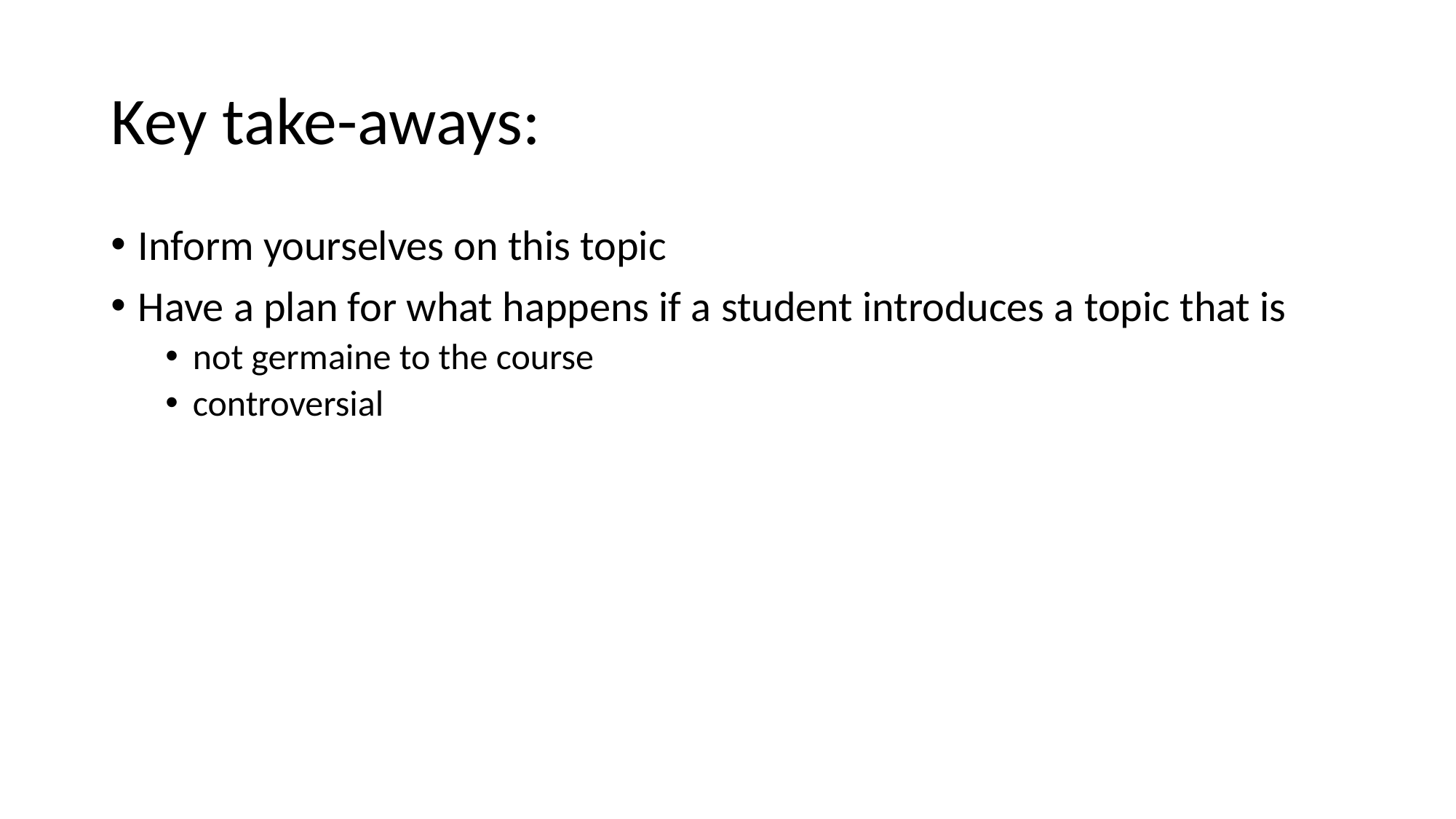

# Key take-aways:
Inform yourselves on this topic
Have a plan for what happens if a student introduces a topic that is
not germaine to the course
controversial